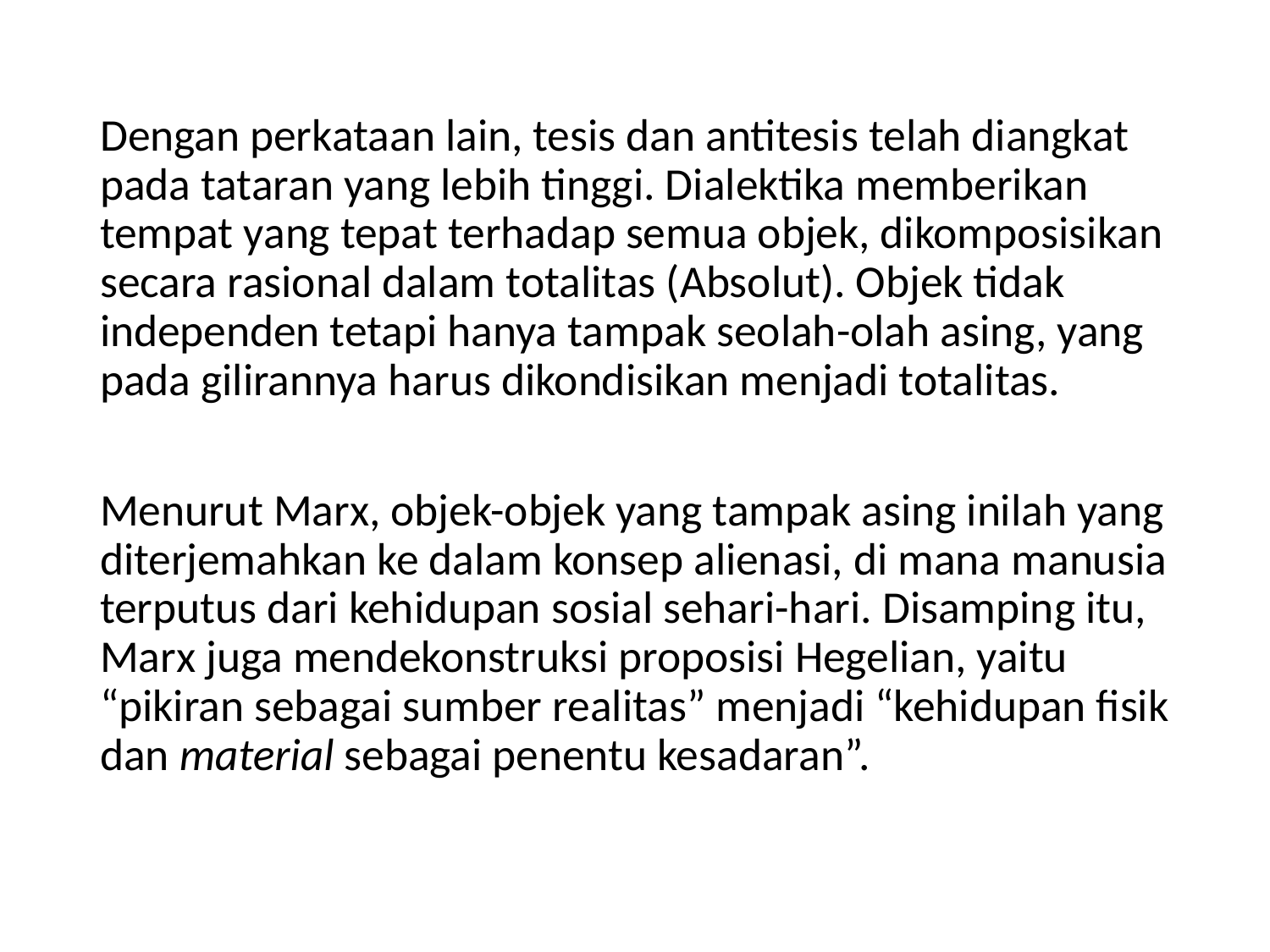

Dengan perkataan lain, tesis dan antitesis telah diangkat pada tataran yang lebih tinggi. Dialektika memberikan tempat yang tepat terhadap semua objek, dikomposisikan secara rasional dalam totalitas (Absolut). Objek tidak independen tetapi hanya tampak seolah-olah asing, yang pada gilirannya harus dikondisikan menjadi totalitas.

Menurut Marx, objek-objek yang tampak asing inilah yang diterjemahkan ke dalam konsep alienasi, di mana manusia terputus dari kehidupan sosial sehari-hari. Disamping itu, Marx juga mendekonstruksi proposisi Hegelian, yaitu “pikiran sebagai sumber realitas” menjadi “kehidupan fisik dan material sebagai penentu kesadaran”.